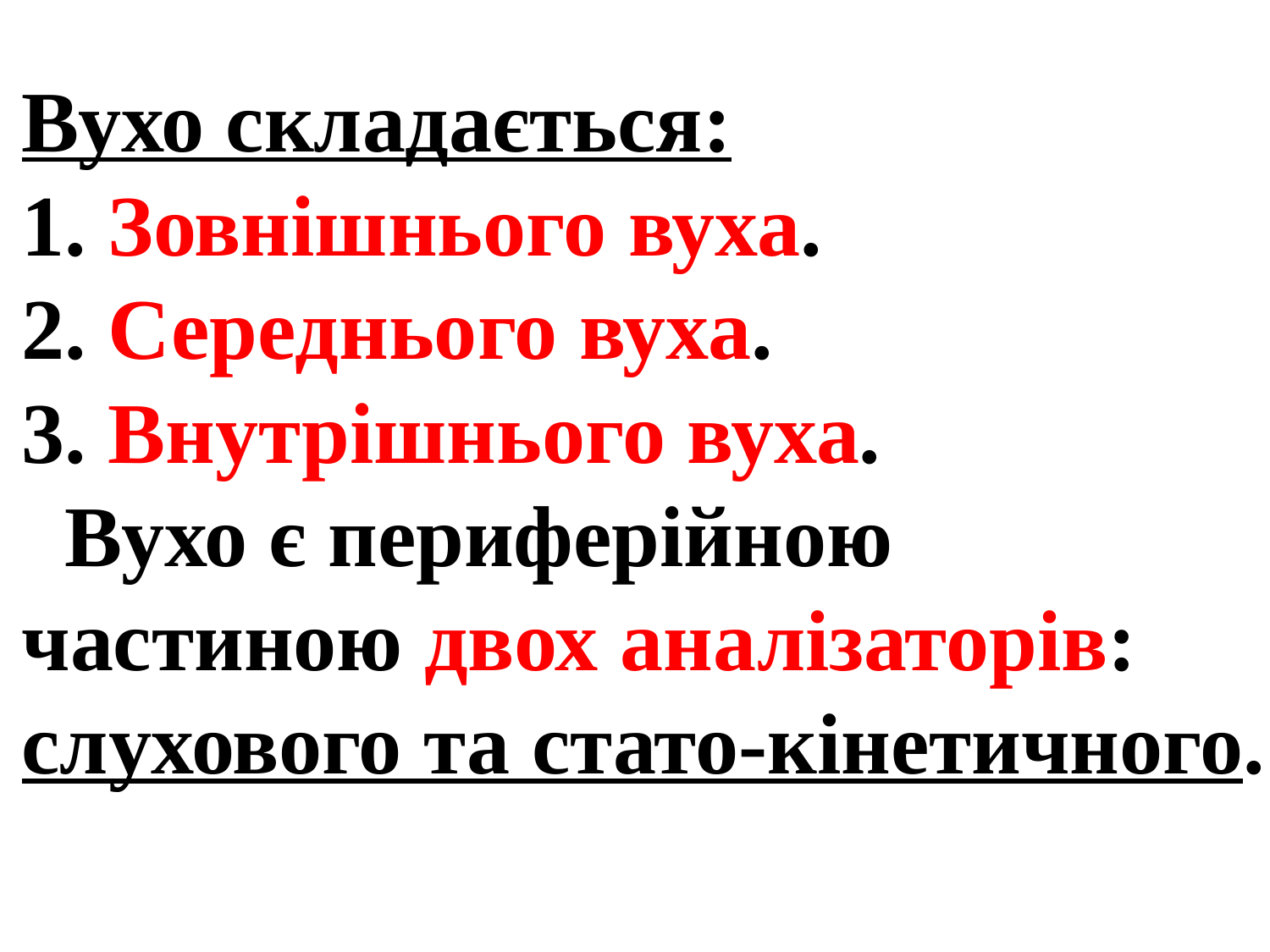

# Вухо складається: 1. Зовнішнього вуха. 2. Середнього вуха. 3. Внутрішнього вуха. Вухо є периферійною частиною двох аналізаторів: слухового та стато-кінетичного.